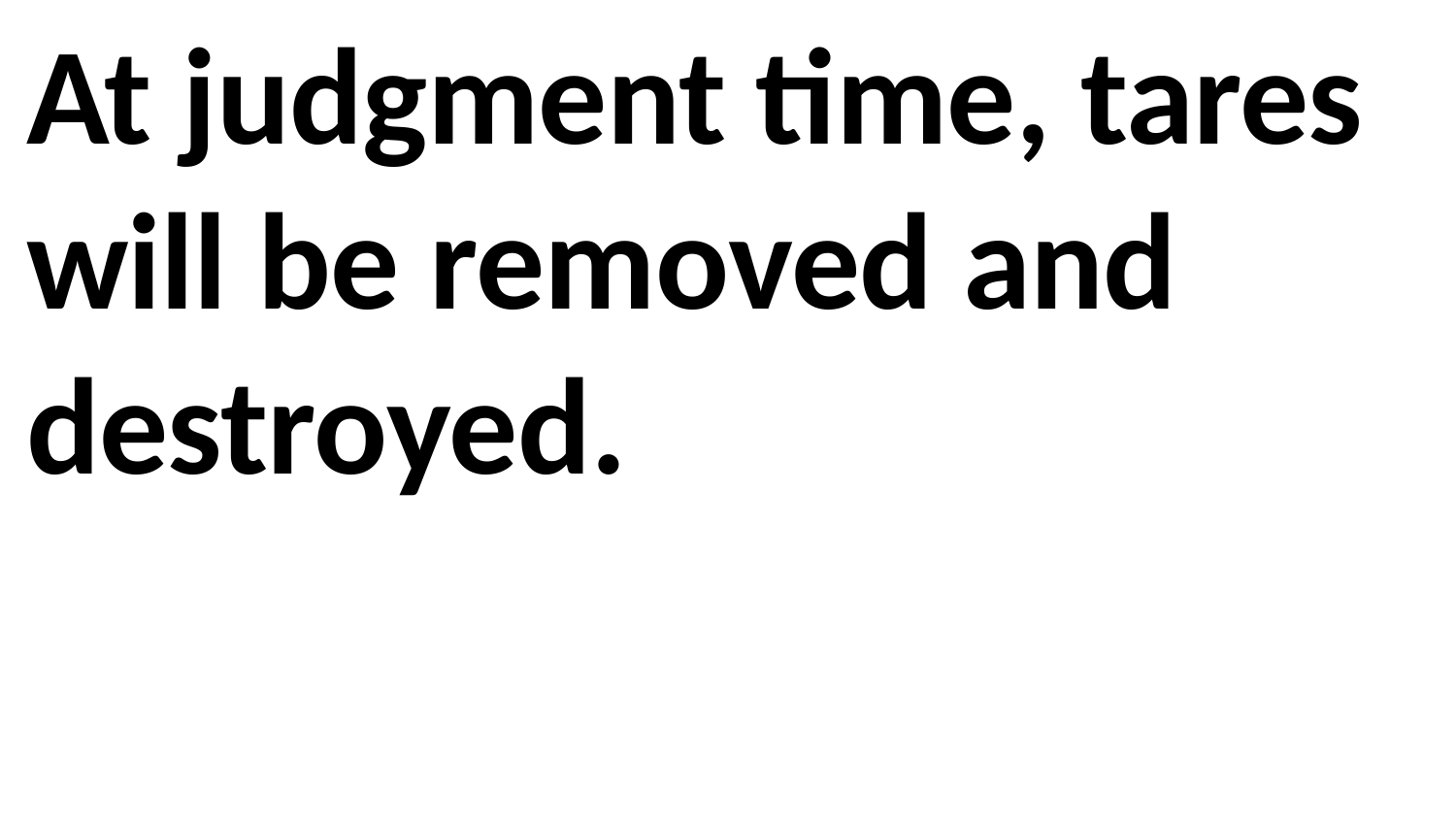

At judgment time, tares will be removed and destroyed.